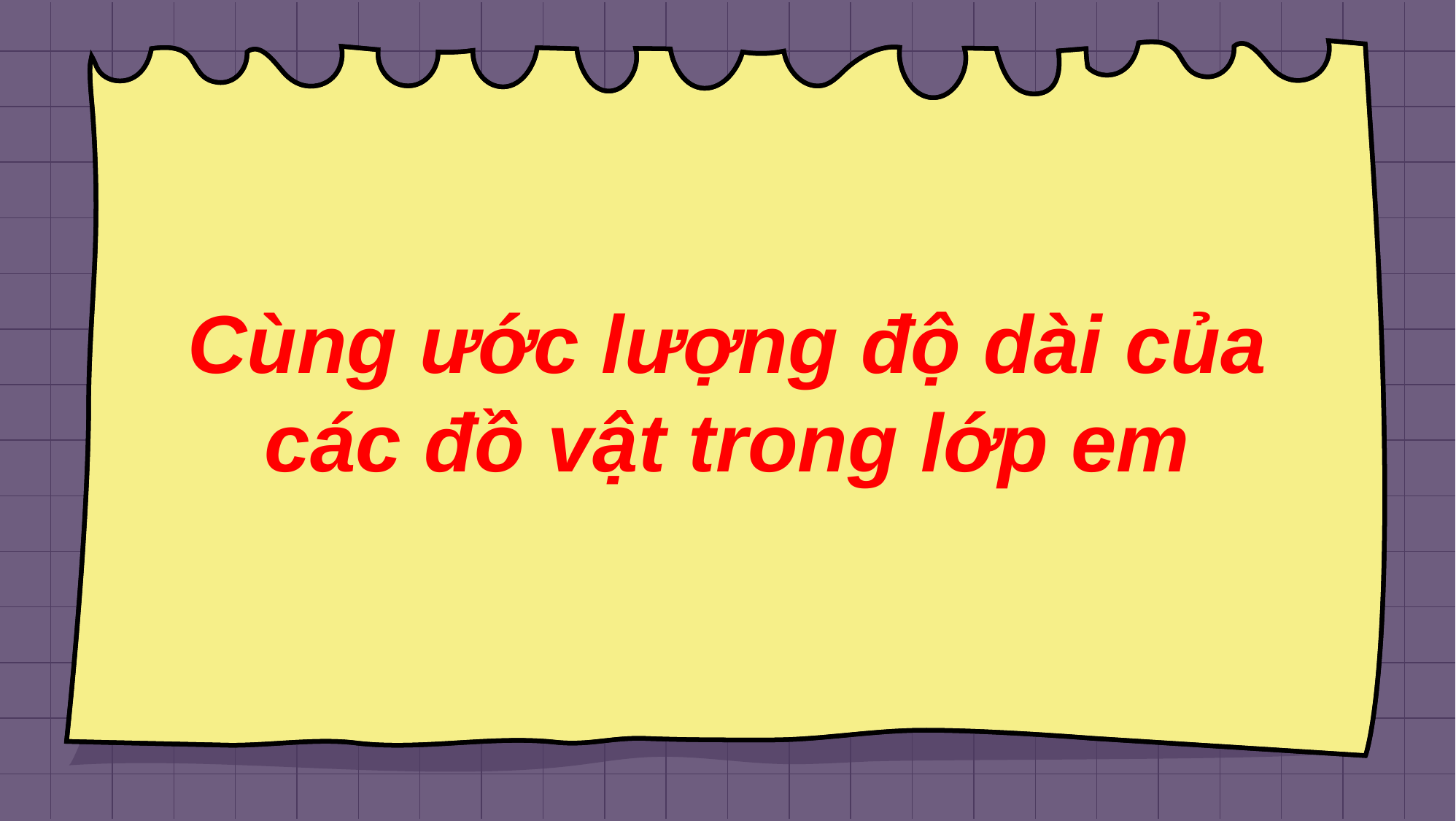

# Cùng ước lượng độ dài của các đồ vật trong lớp em